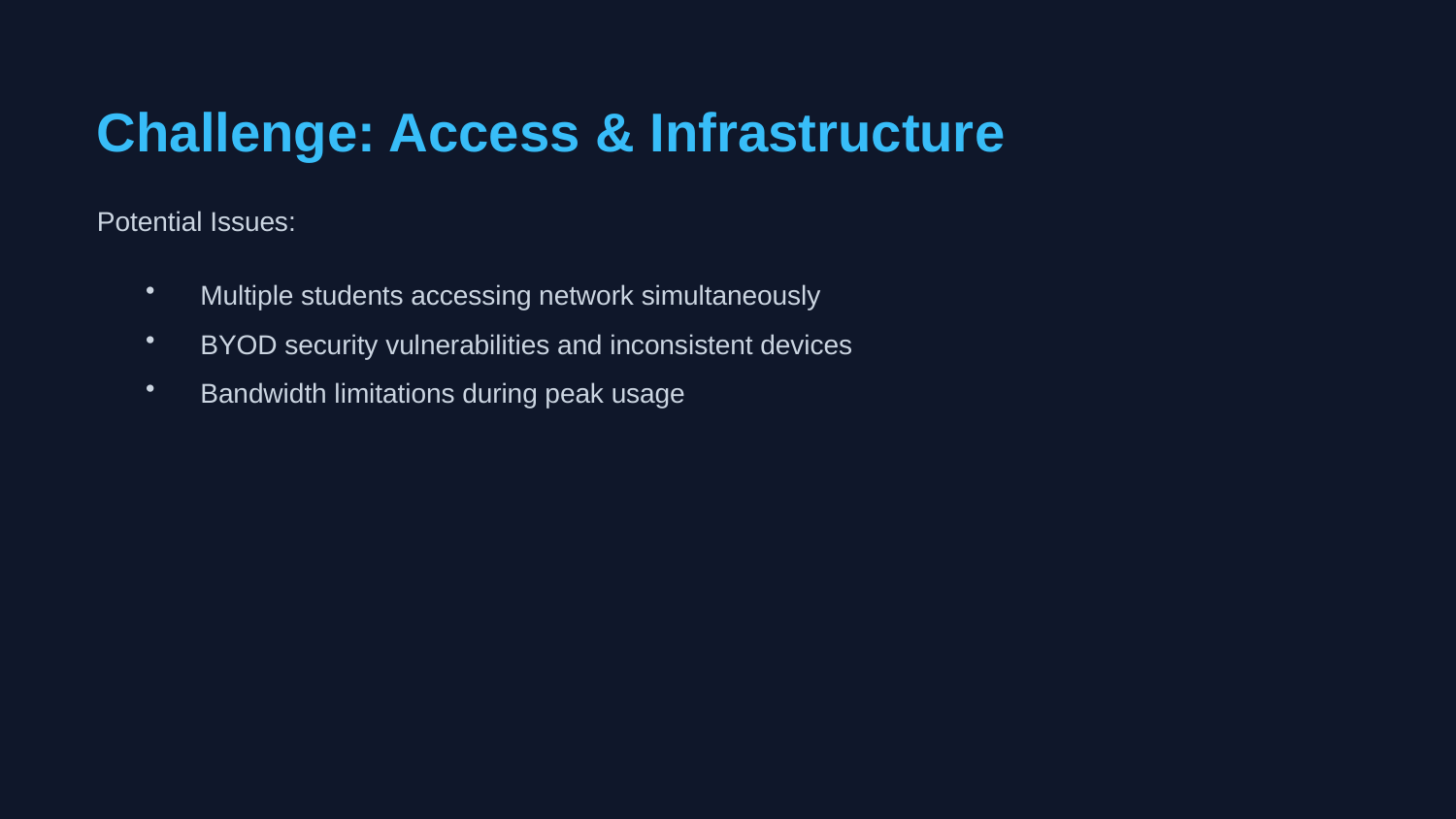

Challenge: Access & Infrastructure
Potential Issues:
Multiple students accessing network simultaneously
BYOD security vulnerabilities and inconsistent devices
Bandwidth limitations during peak usage